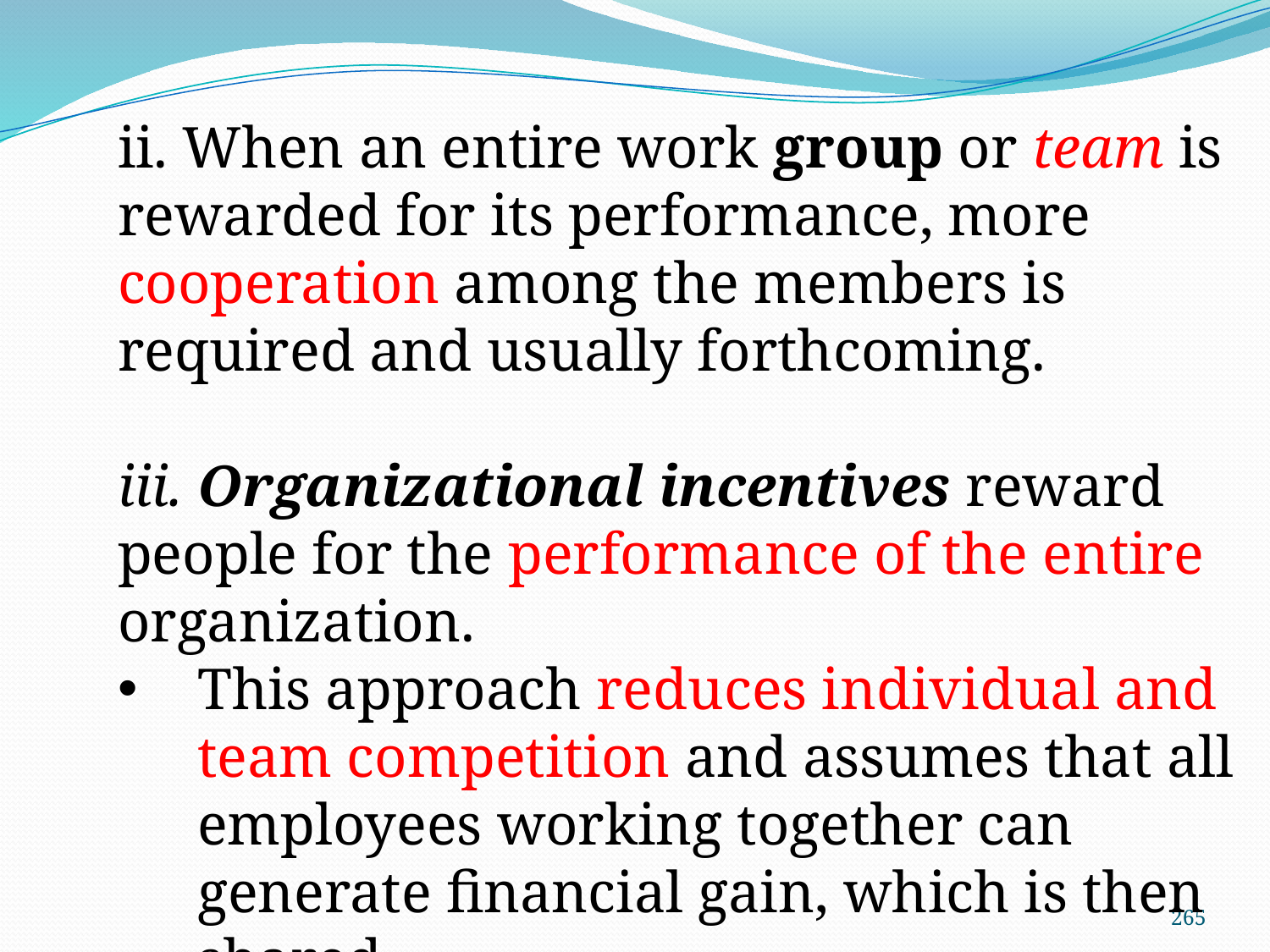

ii. When an entire work group or team is rewarded for its performance, more cooperation among the members is required and usually forthcoming.

iii. Organizational incentives reward people for the performance of the entire organization.
This approach reduces individual and team competition and assumes that all employees working together can generate financial gain, which is then shared.

265